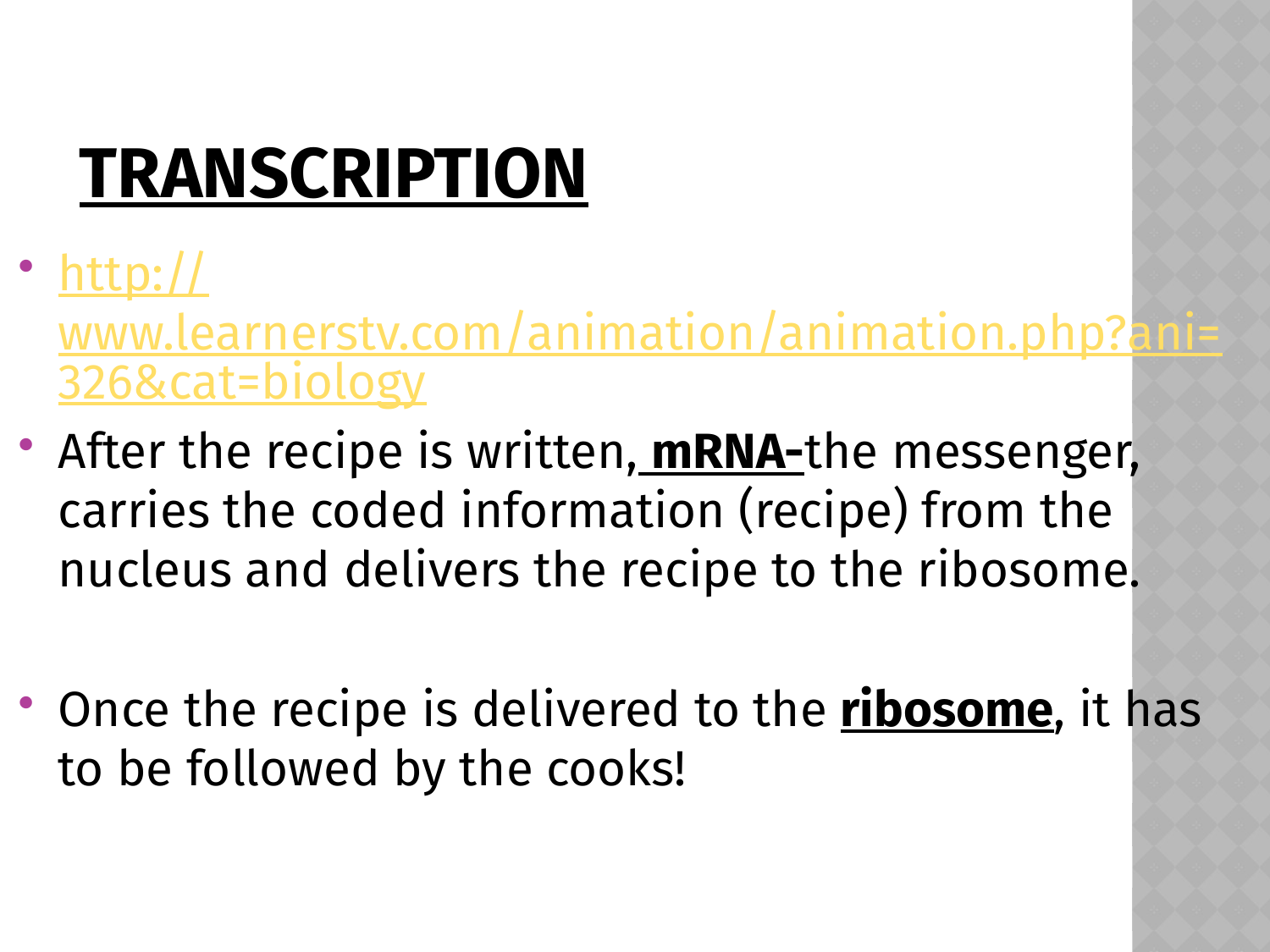

# tRANSCRIPTION

http://www.learnerstv.com/animation/animation.php?ani=326&cat=biology
After the recipe is written, mRNA-the messenger, carries the coded information (recipe) from the nucleus and delivers the recipe to the ribosome.

Once the recipe is delivered to the ribosome, it has to be followed by the cooks!